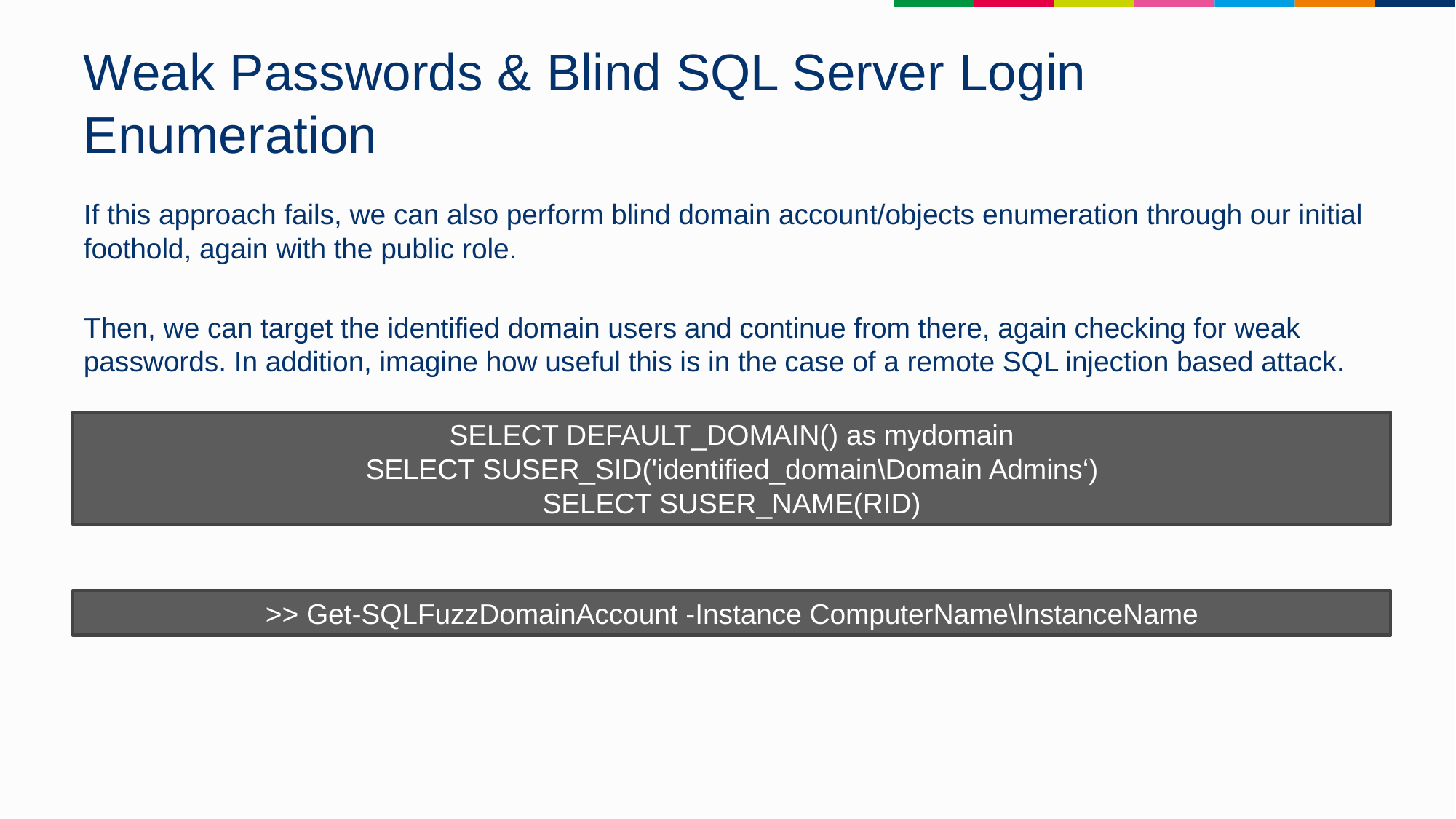

# Weak Passwords & Blind SQL Server Login Enumeration
If this approach fails, we can also perform blind domain account/objects enumeration through our initial foothold, again with the public role.

Then, we can target the identified domain users and continue from there, again checking for weak passwords. In addition, imagine how useful this is in the case of a remote SQL injection based attack.
SELECT DEFAULT_DOMAIN() as mydomain
SELECT SUSER_SID('identified_domain\Domain Admins‘)
SELECT SUSER_NAME(RID)
>> Get-SQLFuzzDomainAccount -Instance ComputerName\InstanceName